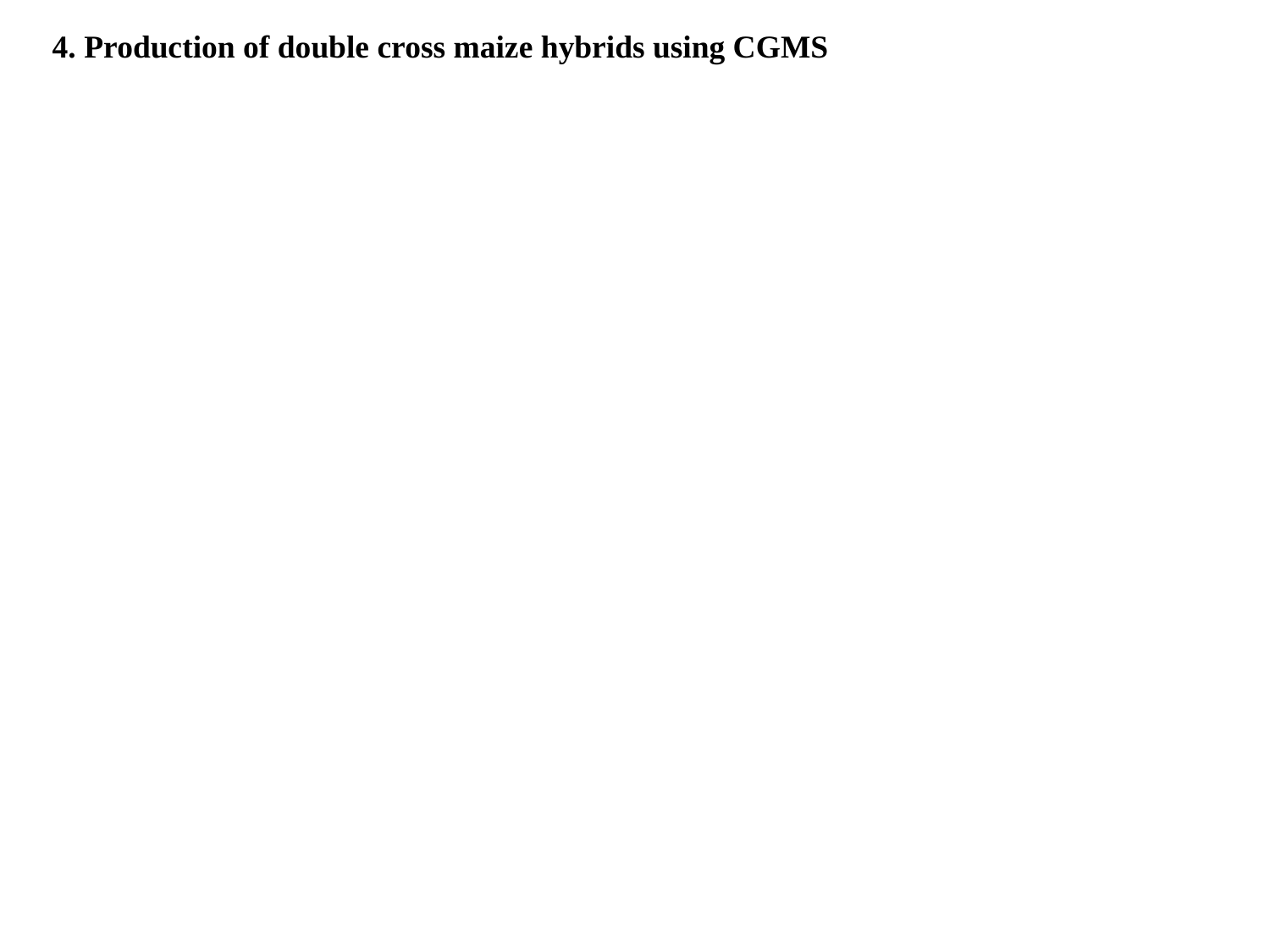

4. Production of double cross maize hybrids using CGMS